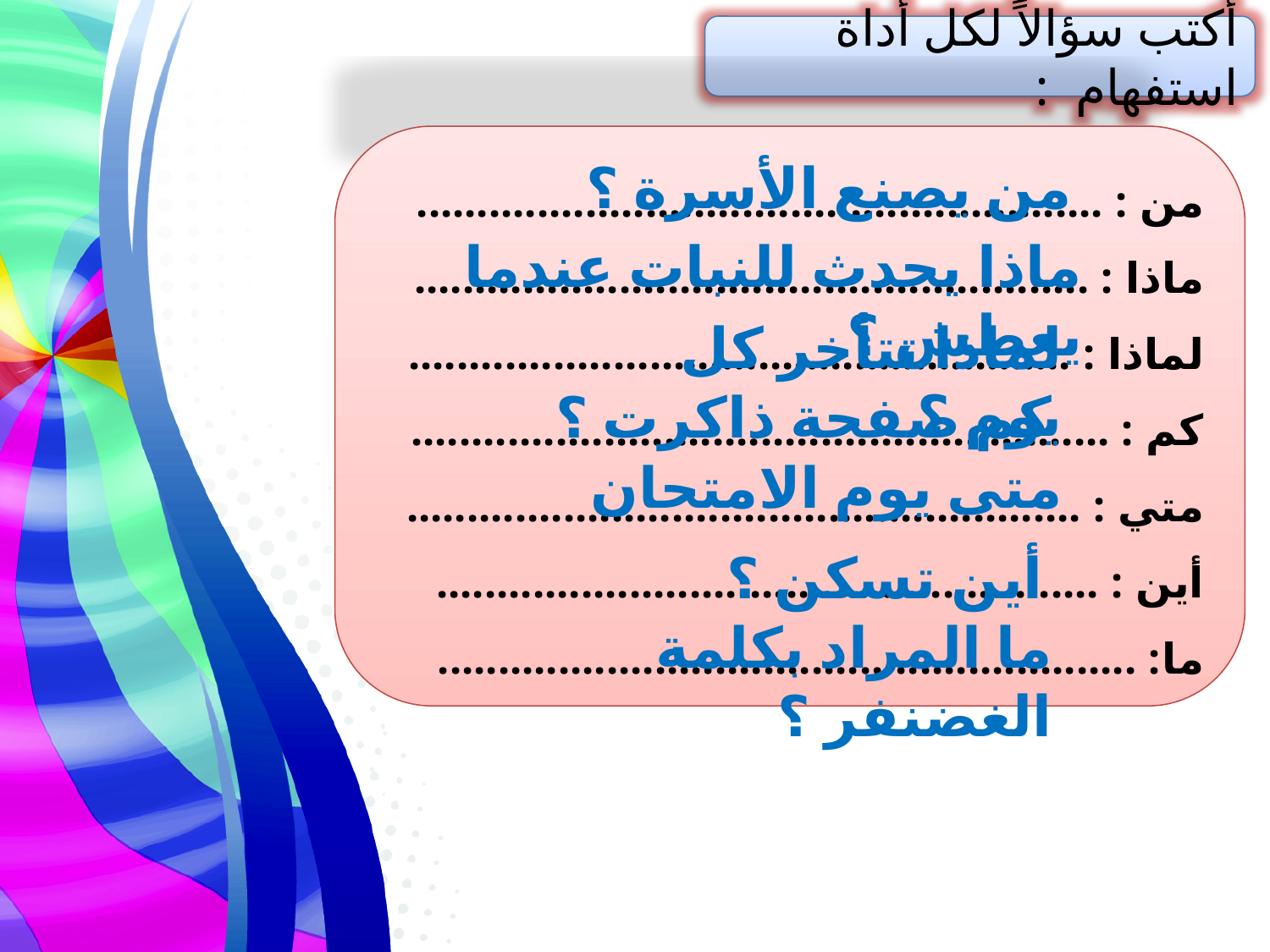

أكتب سؤالاً لكل أداة استفهام  :
من : .........................................................
ماذا : ........................................................
لماذا : .......................................................
كم : ..........................................................
متي : ........................................................
أين : .......................................................
ما: ..........................................................
من يصنع الأسرة ؟
ماذا يحدث للنبات عندما يعطش ؟
لماذا تتأخر كل يوم ؟
كم صفحة ذاكرت ؟
متى يوم الامتحان
أين تسكن ؟
ما المراد بكلمة الغضنفر ؟